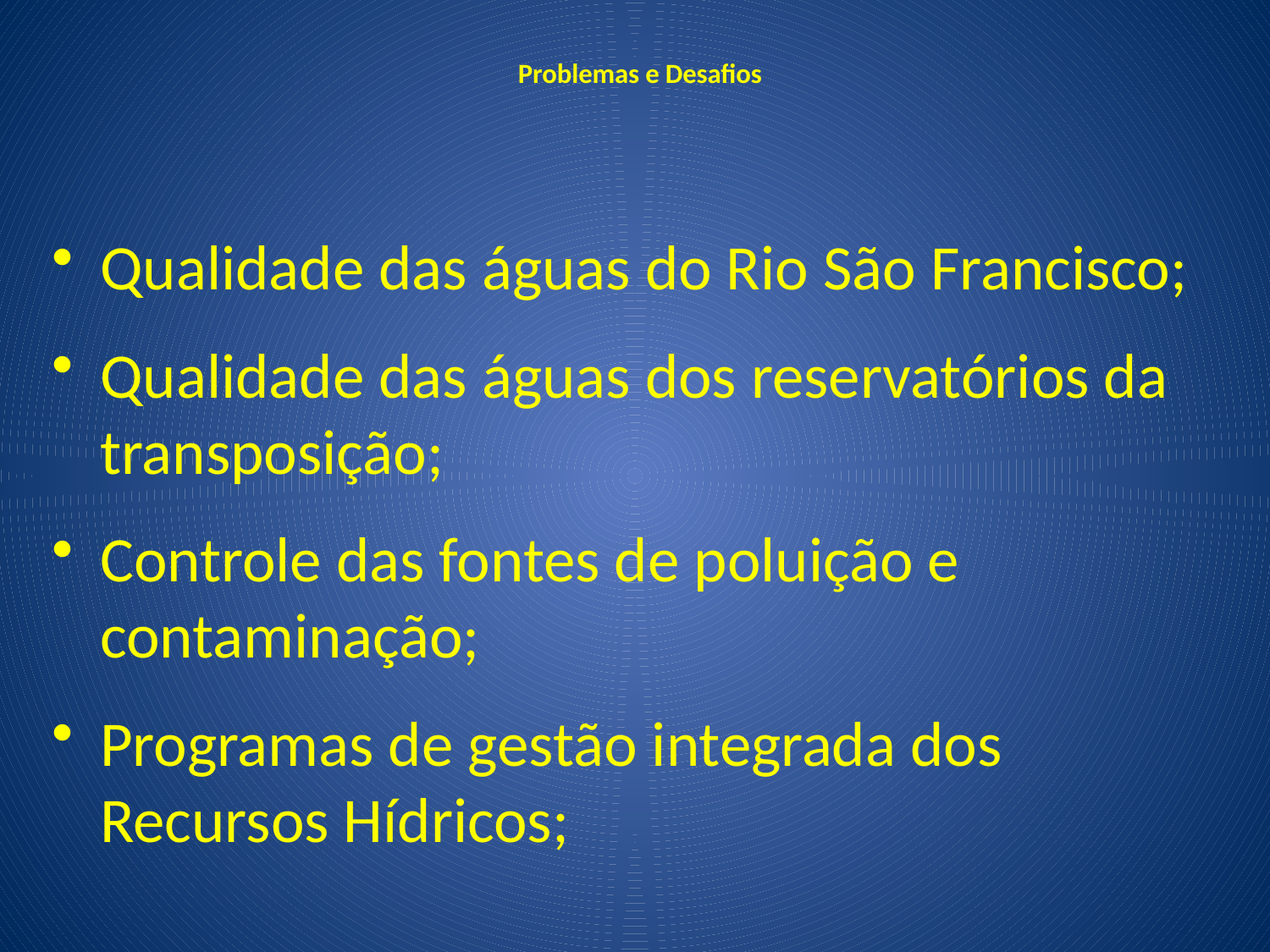

# Problemas e Desafios
Qualidade das águas do Rio São Francisco;
Qualidade das águas dos reservatórios da transposição;
Controle das fontes de poluição e contaminação;
Programas de gestão integrada dos Recursos Hídricos;